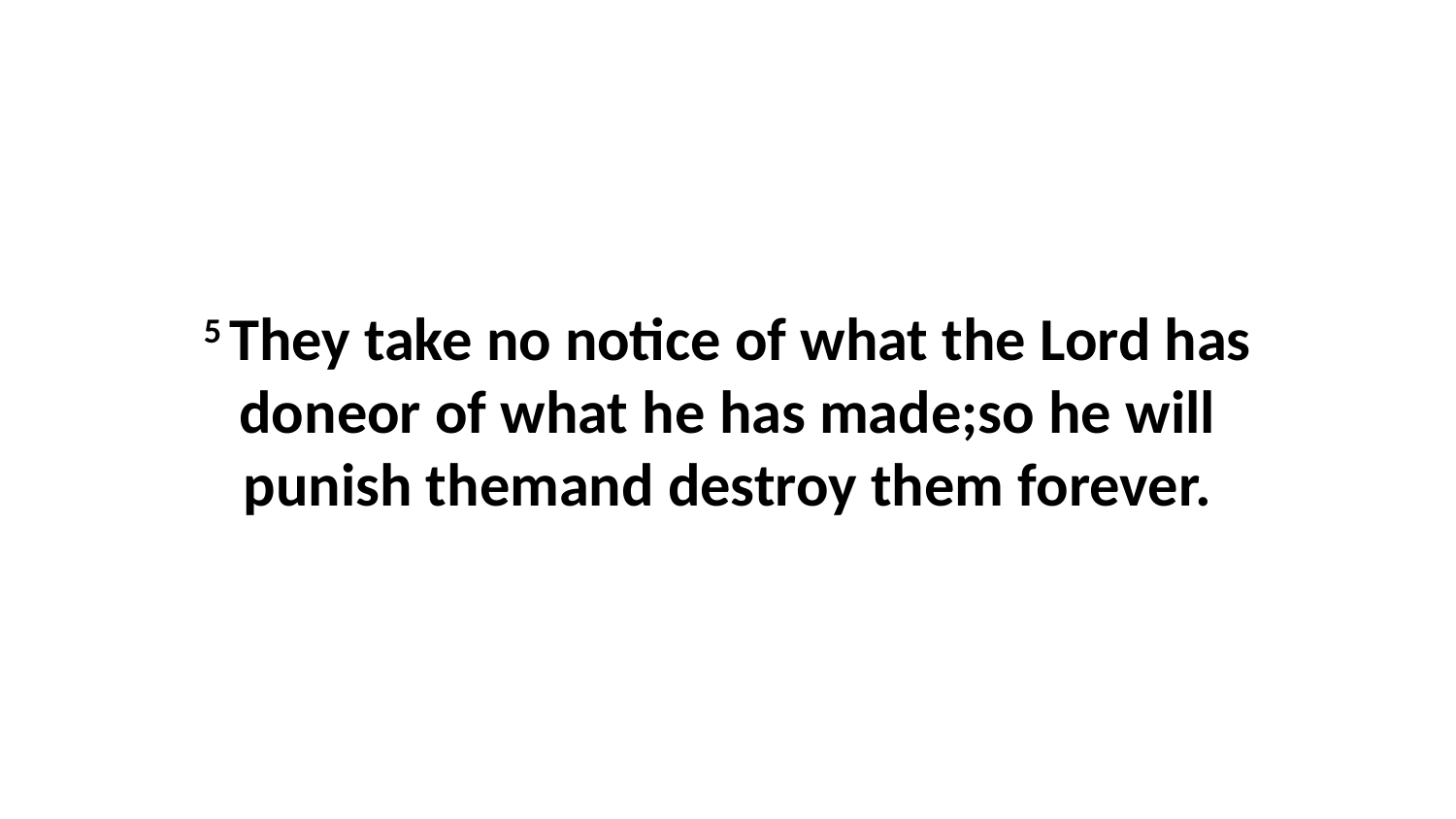

5 They take no notice of what the Lord has doneor of what he has made;so he will punish themand destroy them forever.